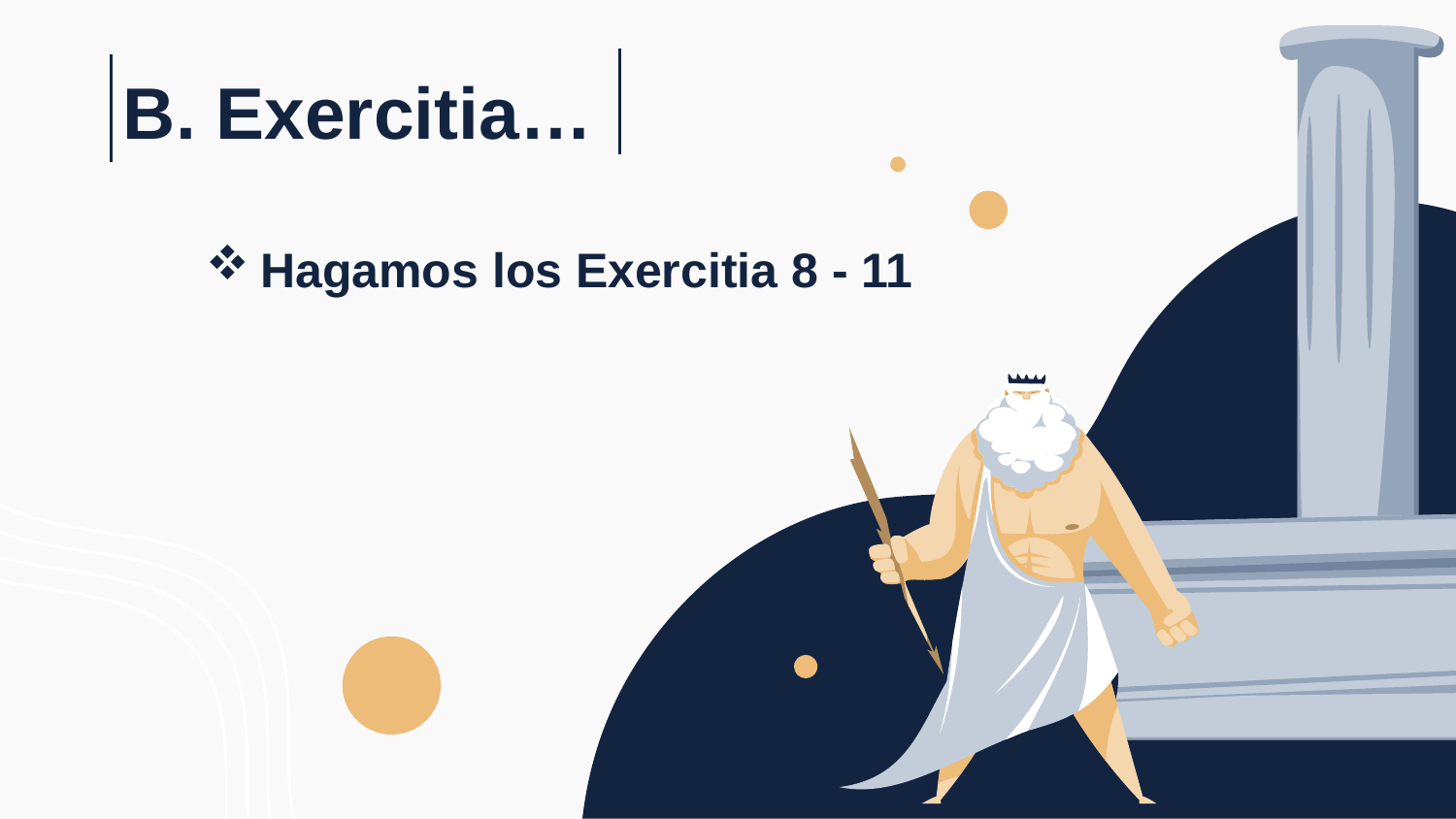

B. Exercitia…
Hagamos los Exercitia 8 - 11